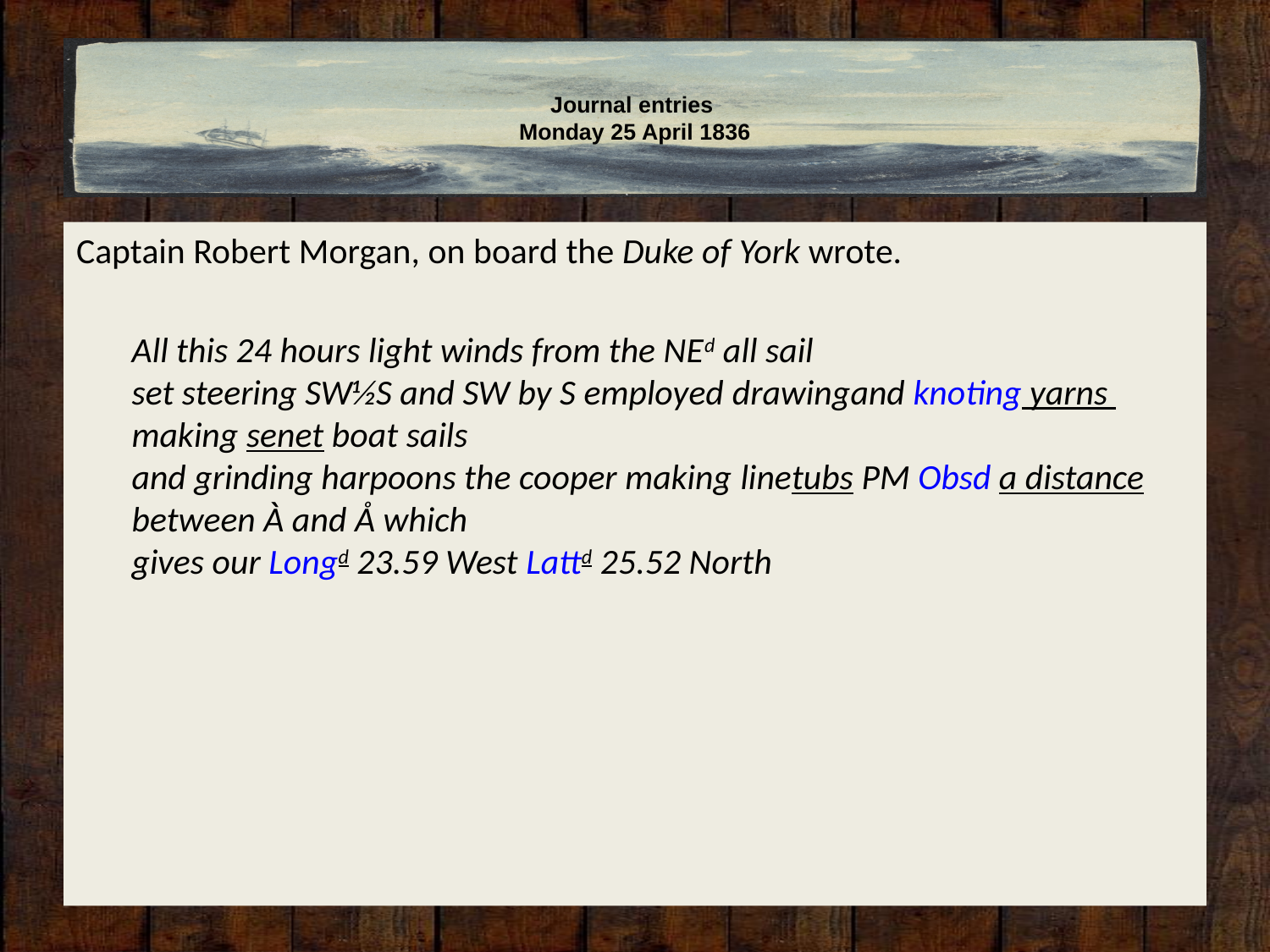

# Journal entries Monday 25 April 1836
Captain Robert Morgan, on board the Duke of York wrote.

All this 24 hours light winds from the NEd all sail
set steering SW½S and SW by S employed drawing
and knoting yarns making senet boat sails
and grinding harpoons the cooper making line
tubs PM Obsd a distance between À and Å which
gives our Longd 23.59 West Lattd 25.52 North